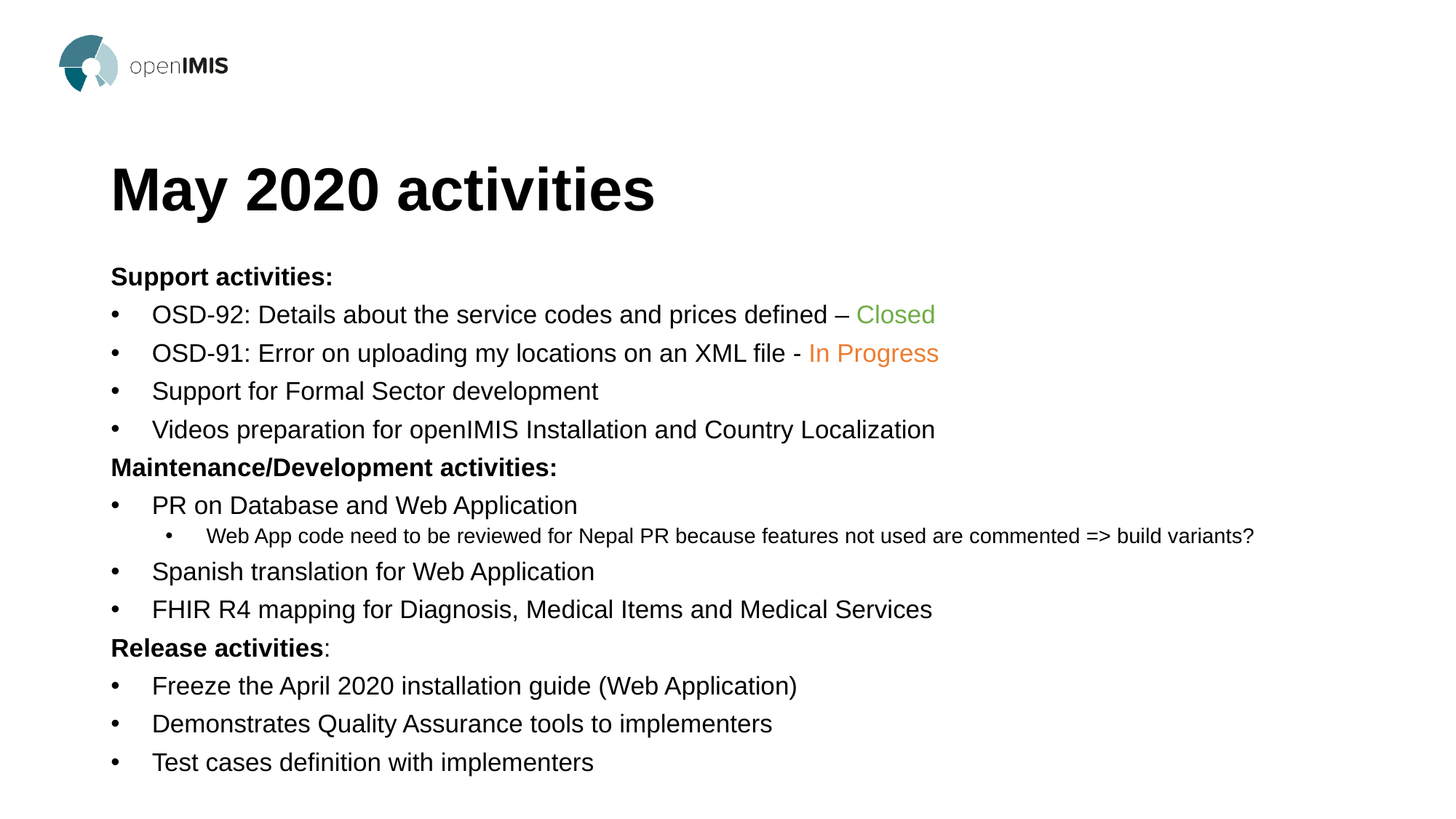

# May 2020 activities
Support activities:
OSD-92: Details about the service codes and prices defined – Closed
OSD-91: Error on uploading my locations on an XML file - In Progress
Support for Formal Sector development
Videos preparation for openIMIS Installation and Country Localization
Maintenance/Development activities:
PR on Database and Web Application
Web App code need to be reviewed for Nepal PR because features not used are commented => build variants?
Spanish translation for Web Application
FHIR R4 mapping for Diagnosis, Medical Items and Medical Services
Release activities:
Freeze the April 2020 installation guide (Web Application)
Demonstrates Quality Assurance tools to implementers
Test cases definition with implementers